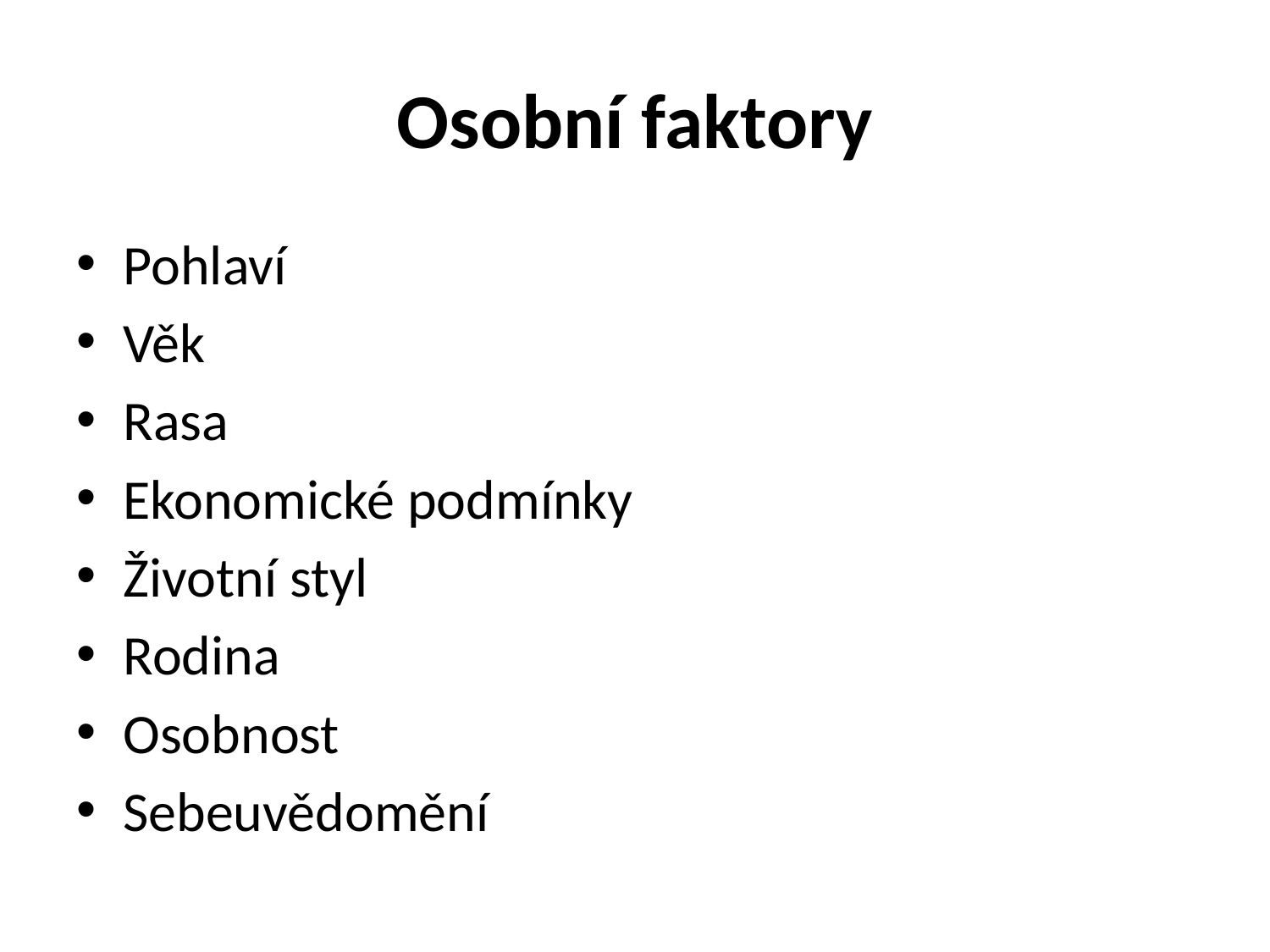

# Osobní faktory
Pohlaví
Věk
Rasa
Ekonomické podmínky
Životní styl
Rodina
Osobnost
Sebeuvědomění